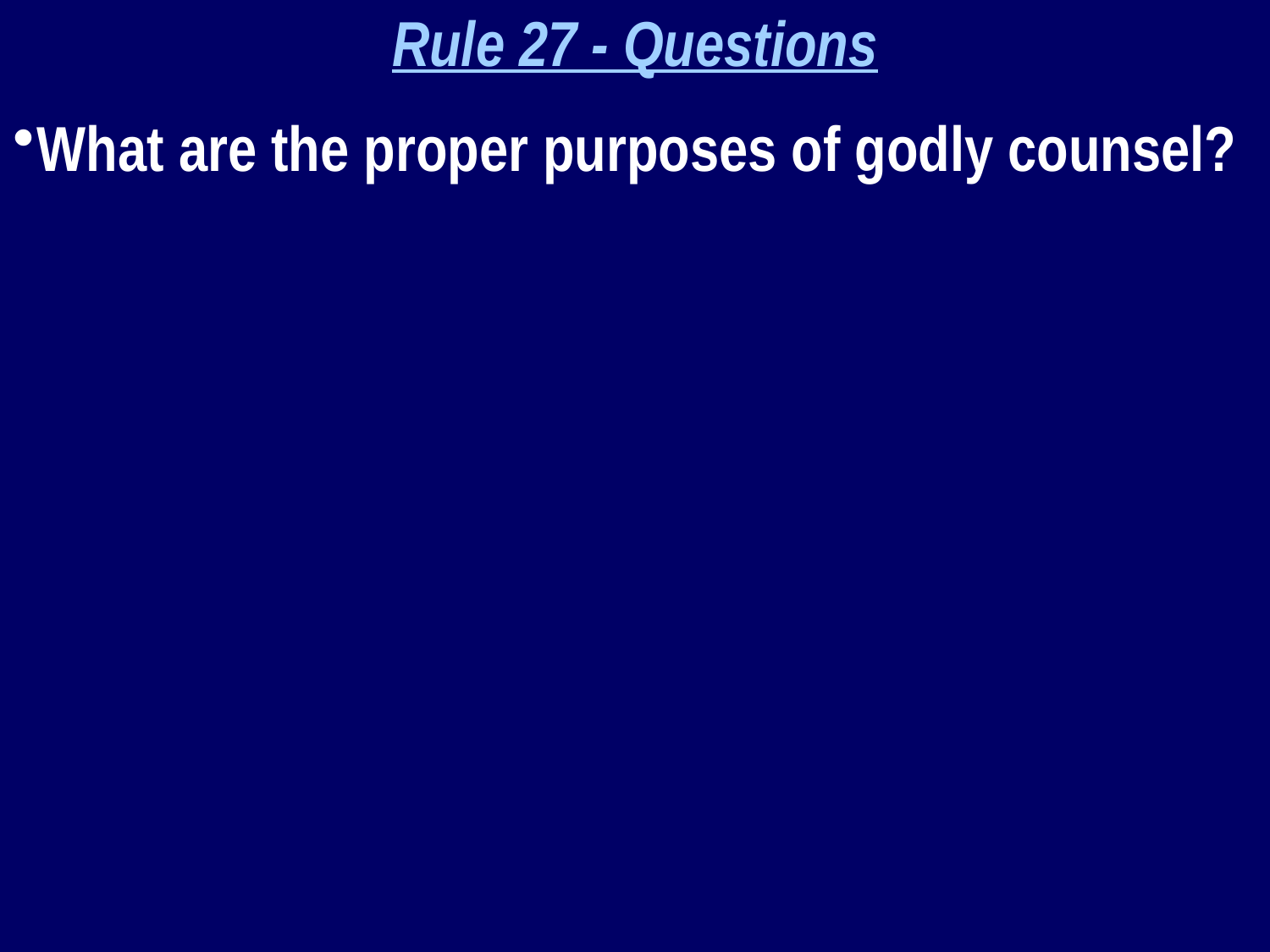

Rule 27 - Questions
What are the proper purposes of godly counsel?